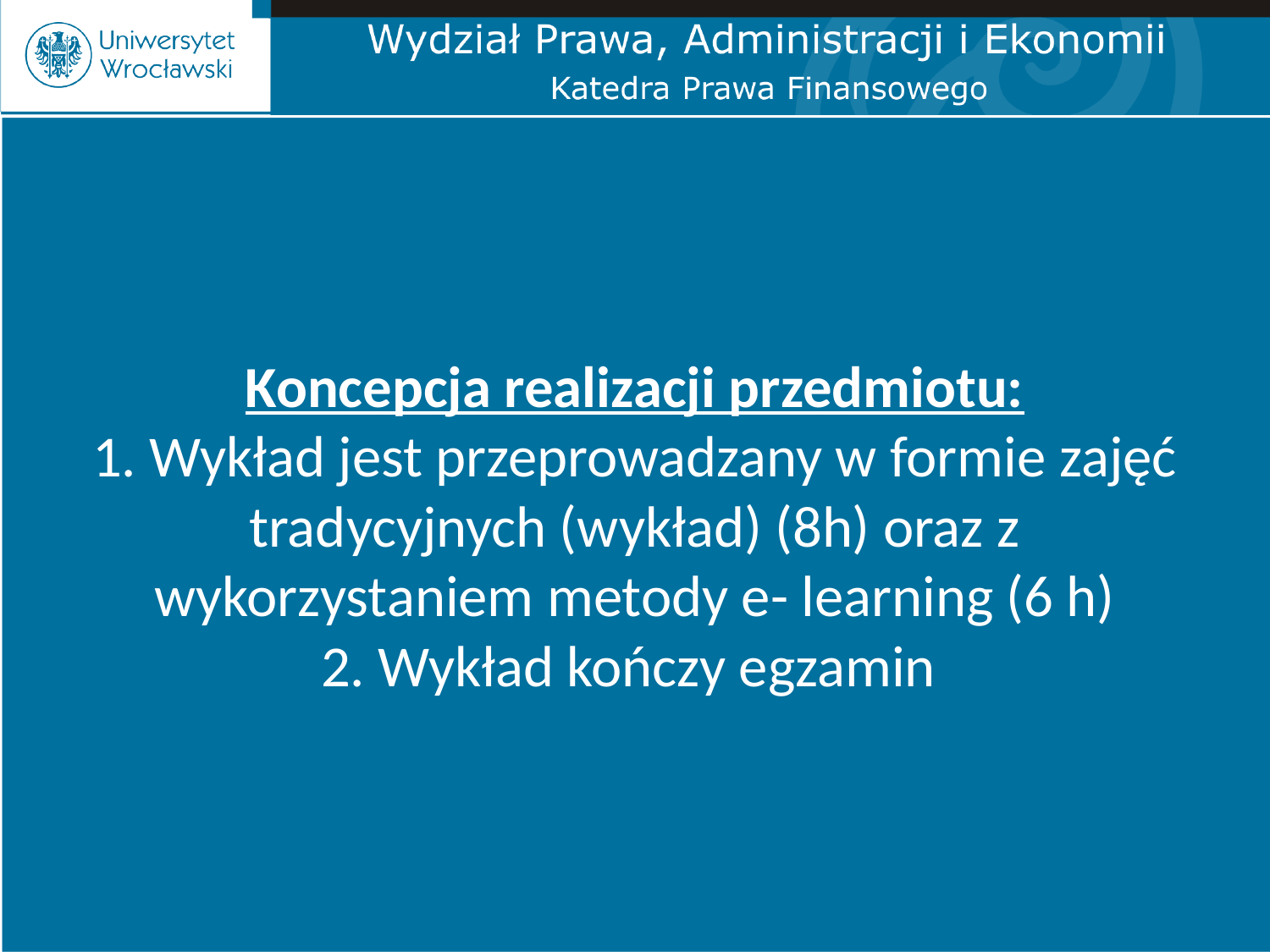

# Koncepcja realizacji przedmiotu: 1. Wykład jest przeprowadzany w formie zajęć tradycyjnych (wykład) (8h) oraz z wykorzystaniem metody e- learning (6 h) 2. Wykład kończy egzamin